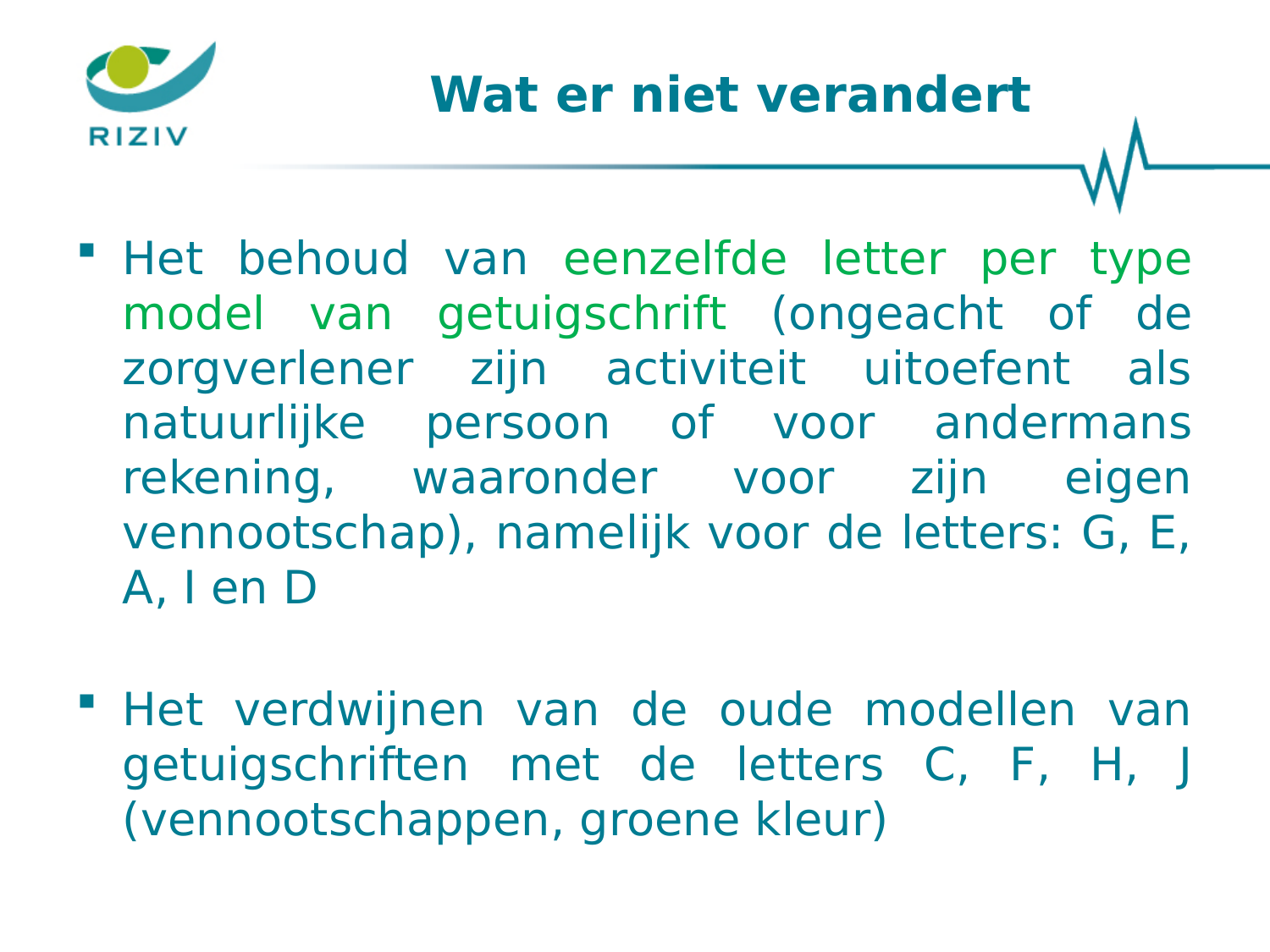

# Wat er niet verandert
Het behoud van eenzelfde letter per type model van getuigschrift (ongeacht of de zorgverlener zijn activiteit uitoefent als natuurlijke persoon of voor andermans rekening, waaronder voor zijn eigen vennootschap), namelijk voor de letters: G, E, A, I en D

Het verdwijnen van de oude modellen van getuigschriften met de letters C, F, H, J (vennootschappen, groene kleur)